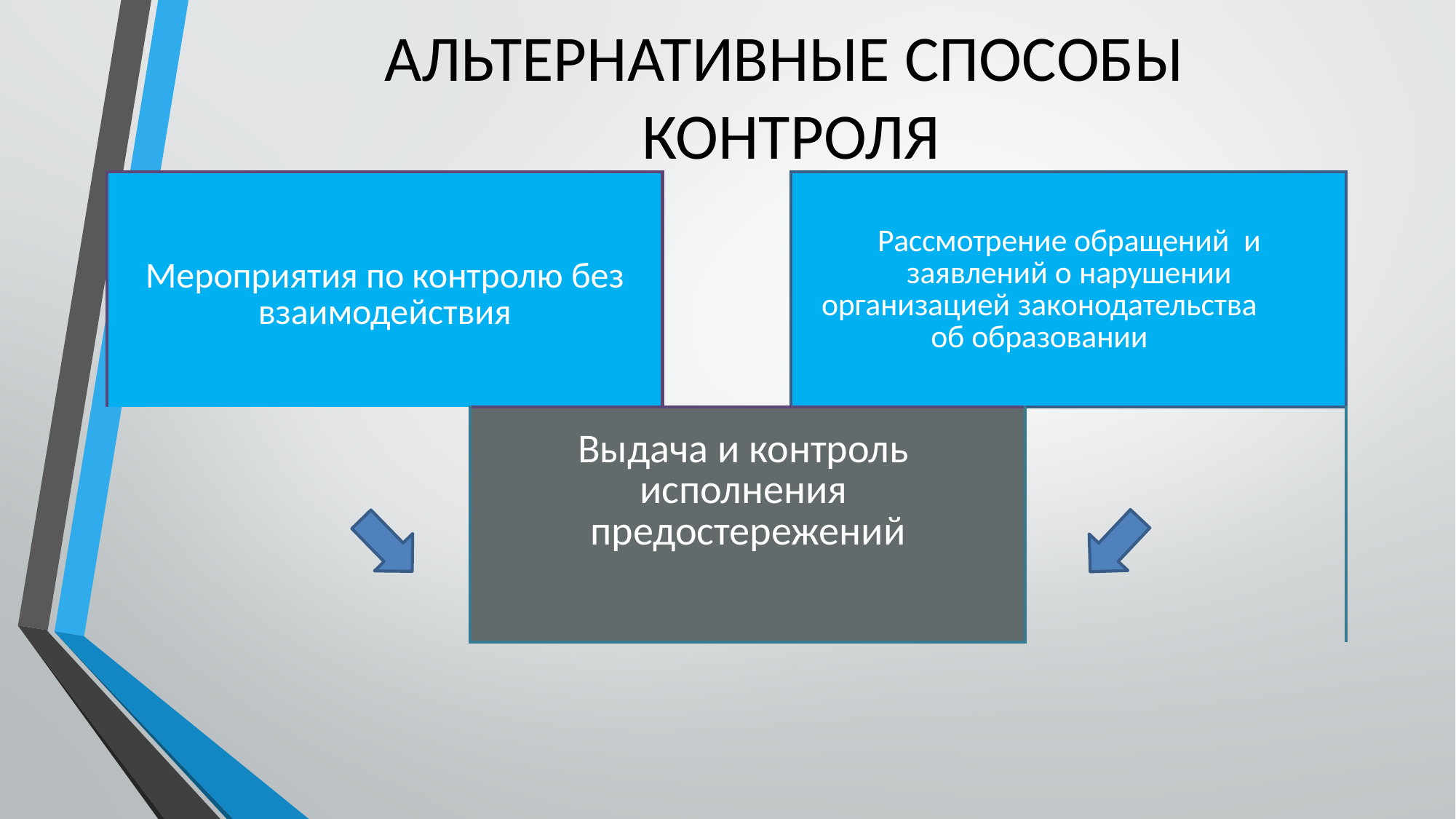

# АЛЬТЕРНАТИВНЫЕ СПОСОБЫ  КОНТРОЛЯ
| Мероприятия по контролю без взаимодействия |  |  | Рассмотрение обращений и заявлений о нарушении организацией законодательства об образовании |  |
| --- | --- | --- | --- | --- |
|  | Выдача и контроль исполнения предостережений |  |  |  |